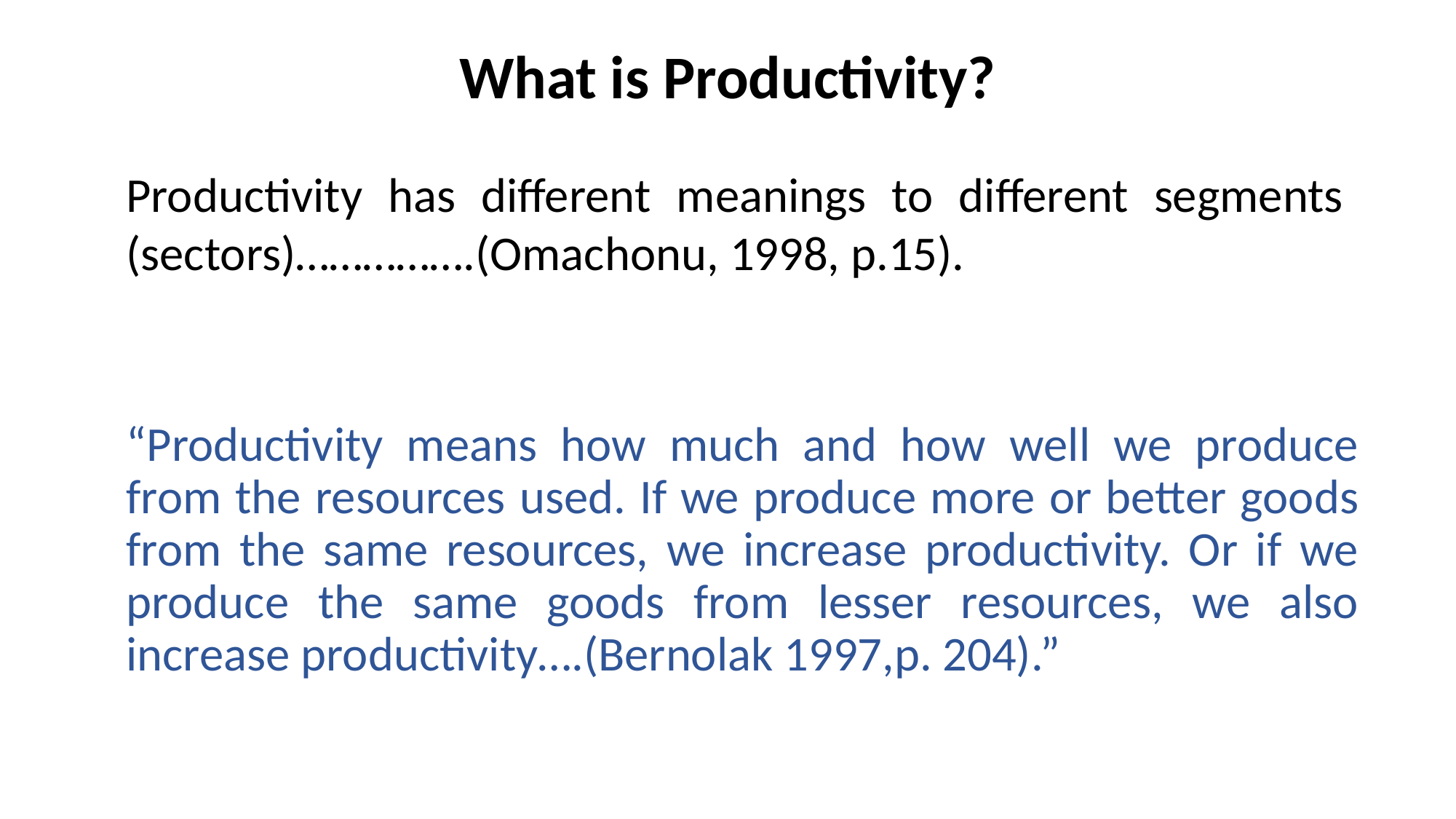

# What is Productivity?
Productivity has different meanings to different segments (sectors)…………….(Omachonu, 1998, p.15).
“Productivity means how much and how well we produce from the resources used. If we produce more or better goods from the same resources, we increase productivity. Or if we produce the same goods from lesser resources, we also increase productivity….(Bernolak 1997,p. 204).”